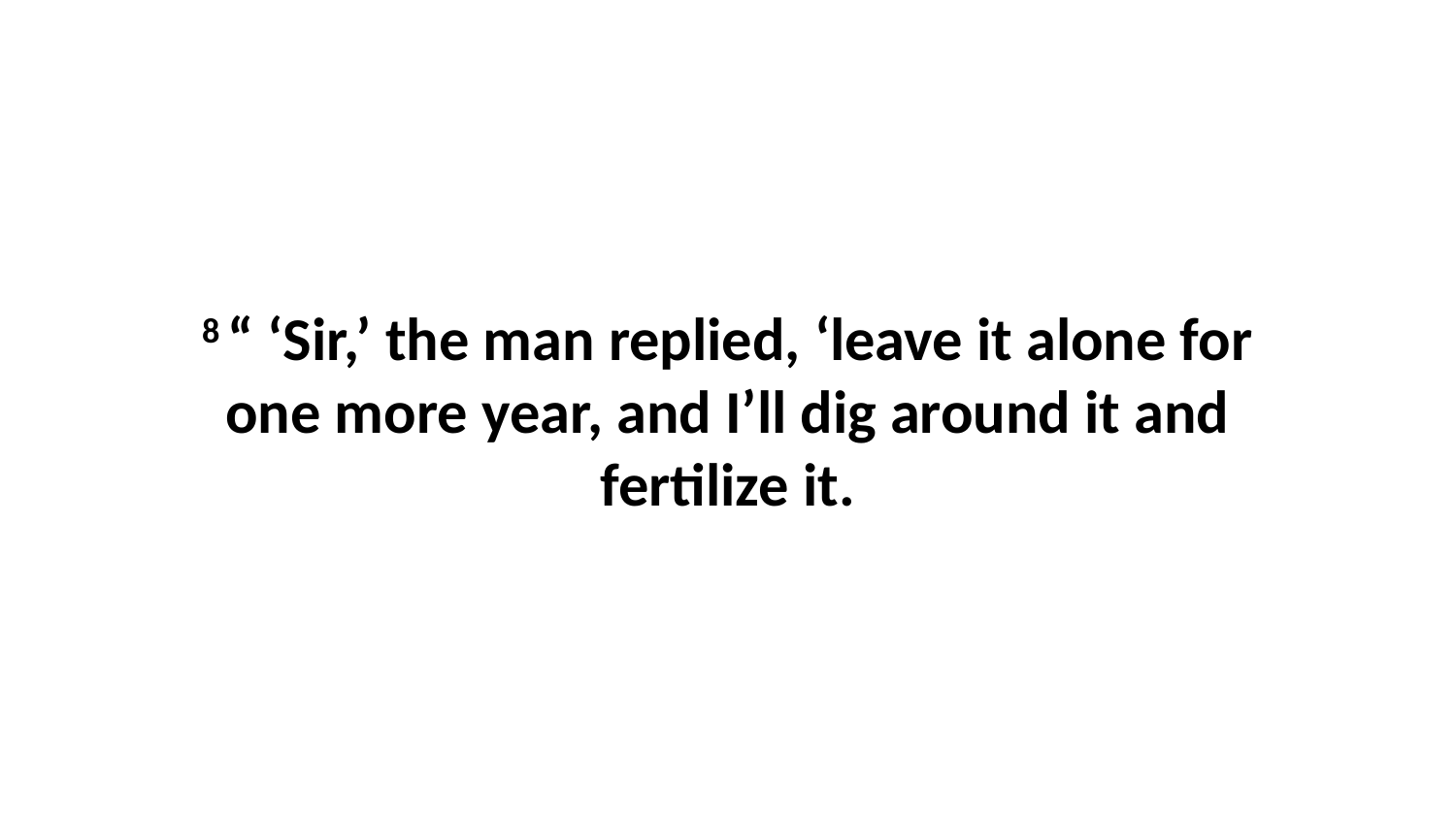

8 “ ‘Sir,’ the man replied, ‘leave it alone for one more year, and I’ll dig around it and fertilize it.